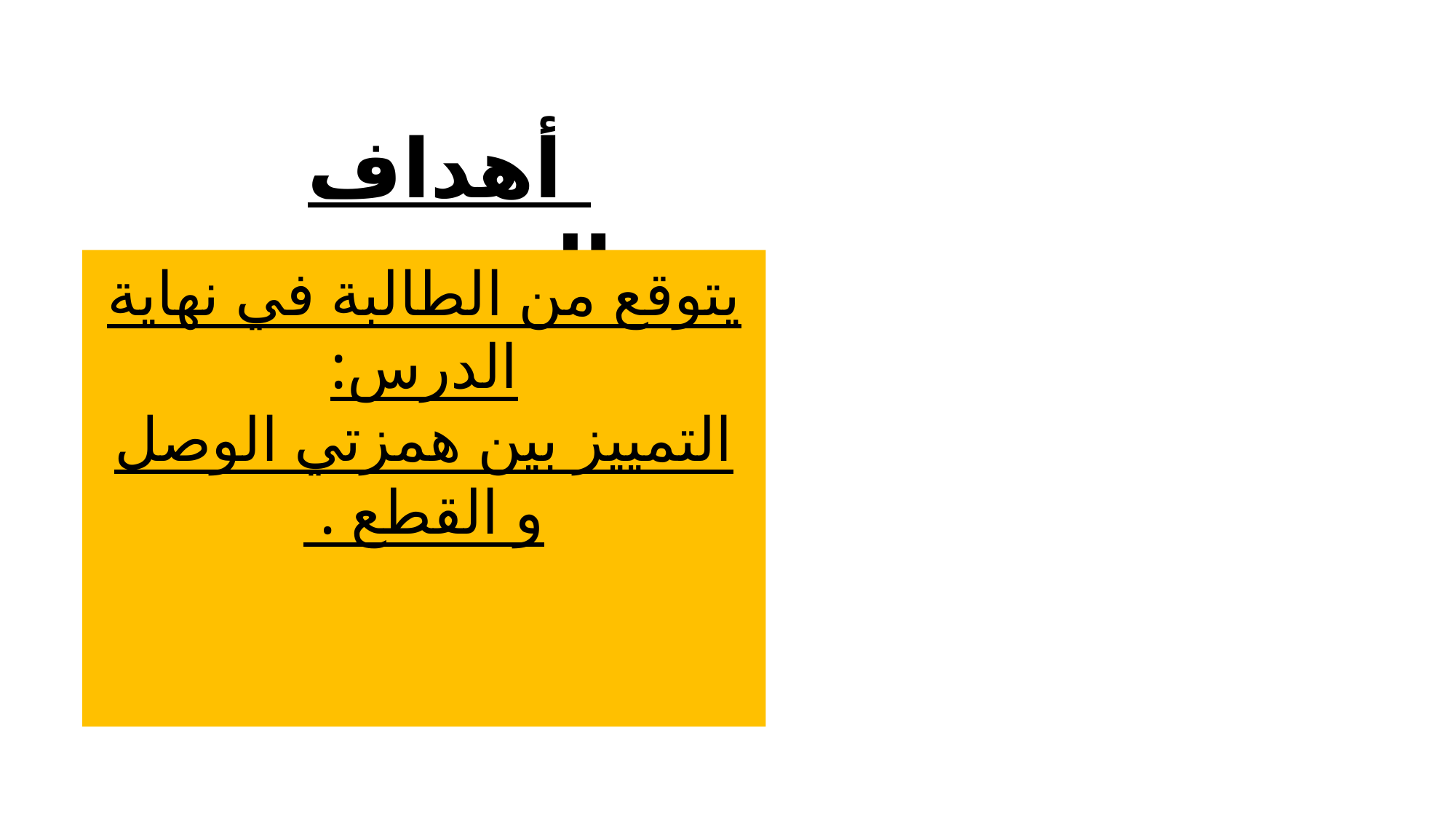

أهداف الدرس :
يتوقع من الطالبة في نهاية الدرس:
التمييز بين همزتي الوصل و القطع .